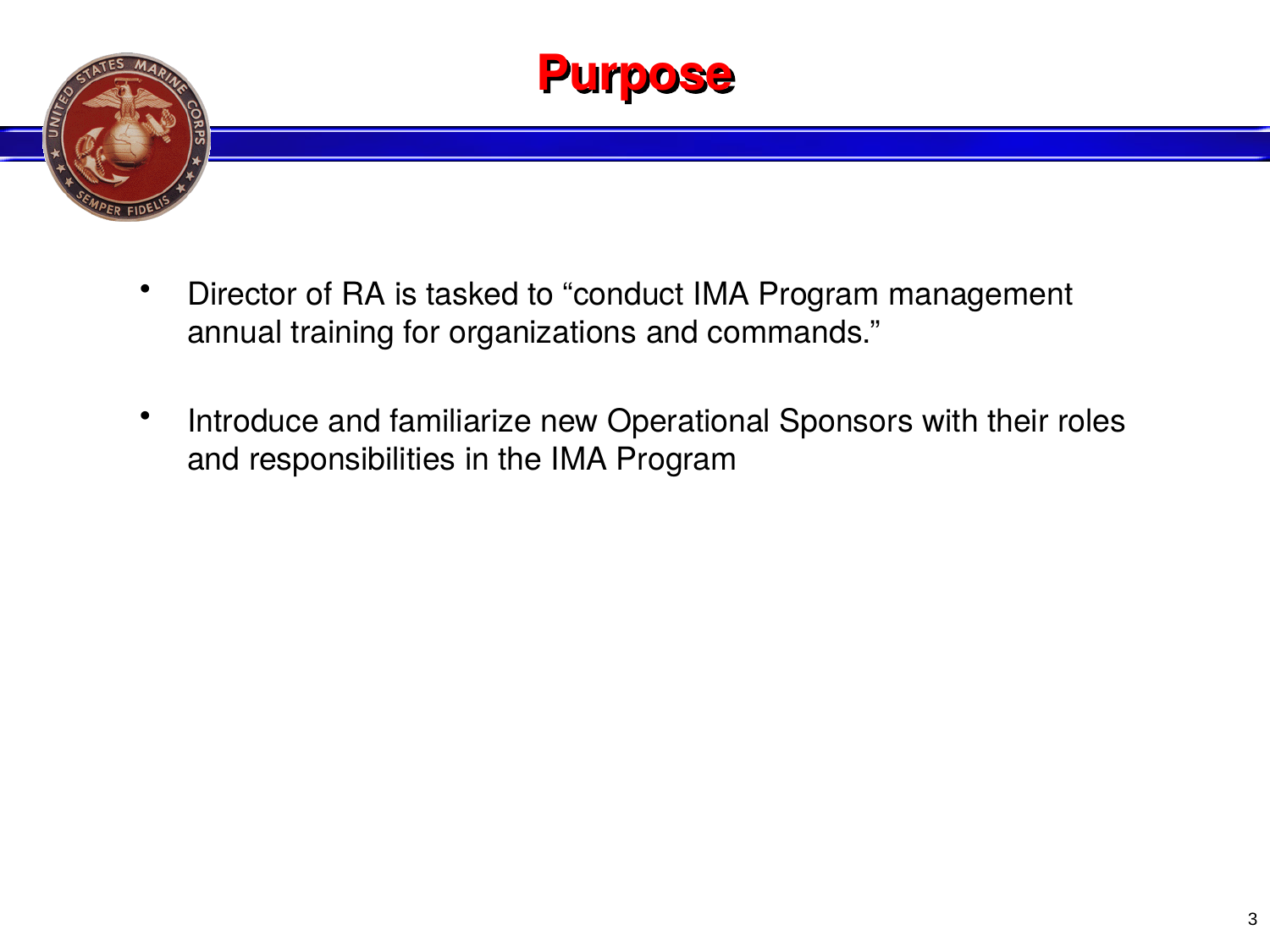

# Purpose

Director of RA is tasked to “conduct IMA Program management annual training for organizations and commands.”

Introduce and familiarize new Operational Sponsors with their roles and responsibilities in the IMA Program
3